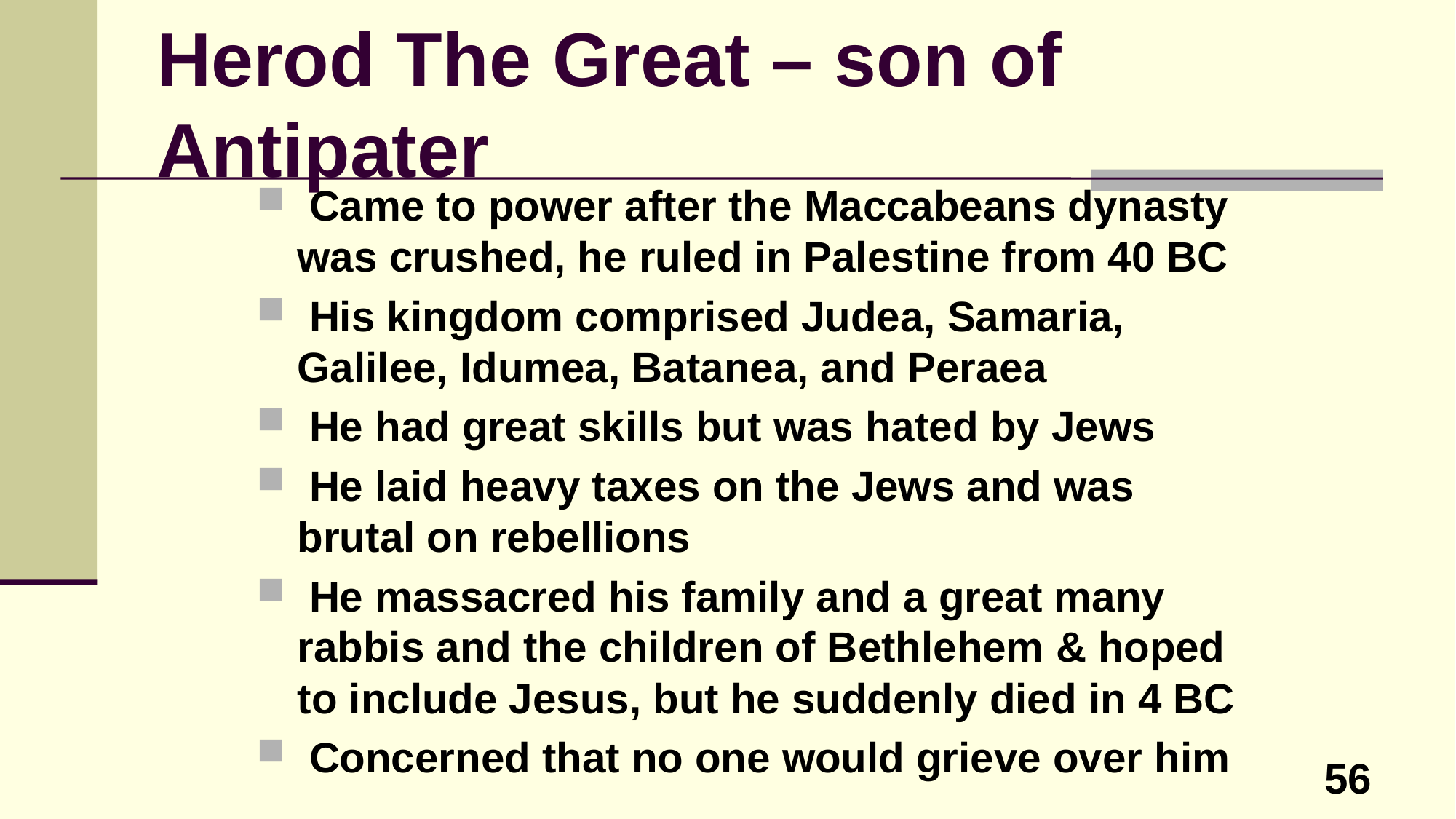

# Herod The Great – son of Antipater
 Came to power after the Maccabeans dynasty was crushed, he ruled in Palestine from 40 BC
 His kingdom comprised Judea, Samaria, Galilee, Idumea, Batanea, and Peraea
 He had great skills but was hated by Jews
 He laid heavy taxes on the Jews and was brutal on rebellions
 He massacred his family and a great many rabbis and the children of Bethlehem & hoped to include Jesus, but he suddenly died in 4 BC
 Concerned that no one would grieve over him
56